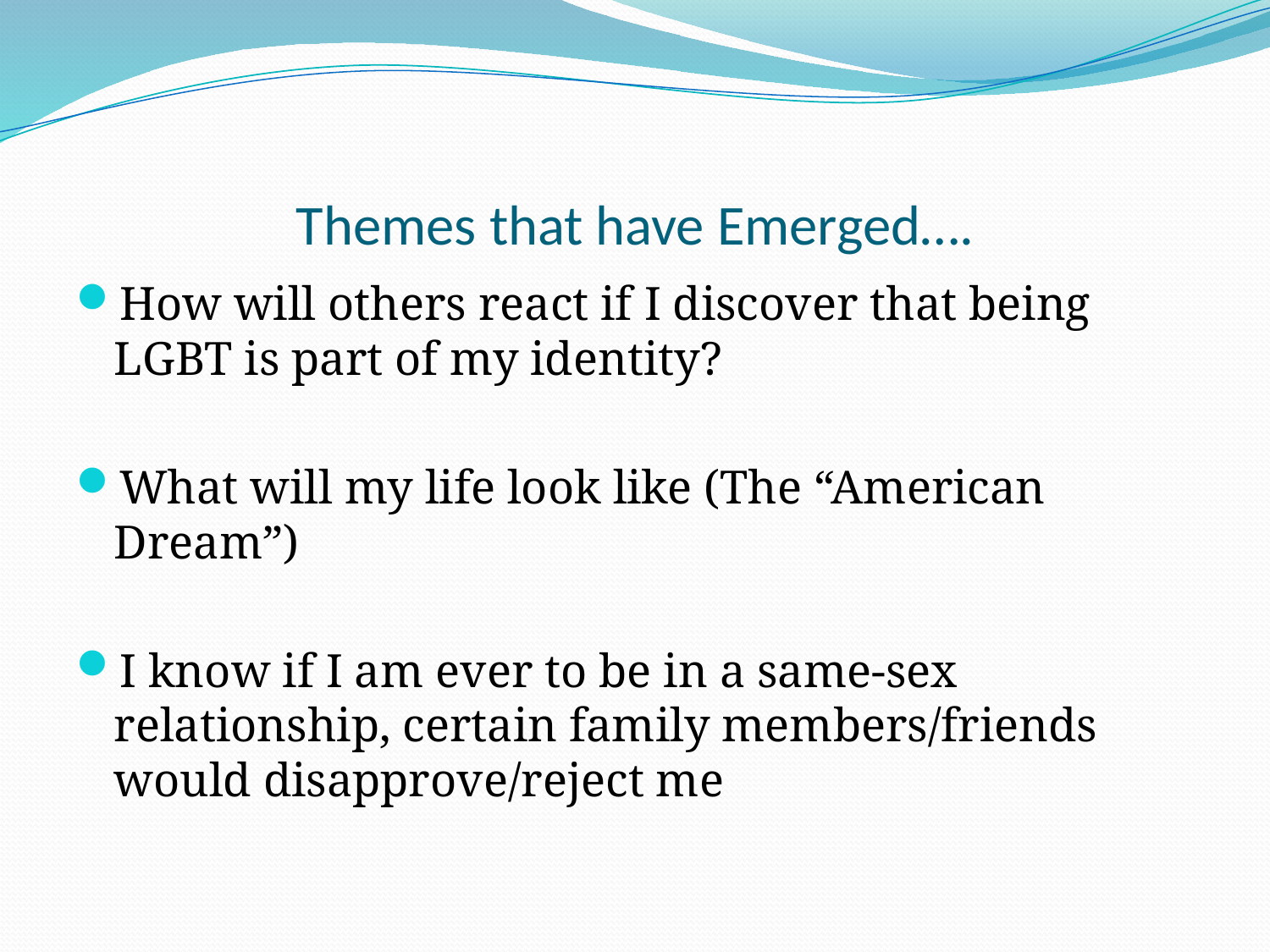

# Themes that have Emerged….
How will others react if I discover that being LGBT is part of my identity?

What will my life look like (The “American Dream”)

I know if I am ever to be in a same-sex relationship, certain family members/friends would disapprove/reject me